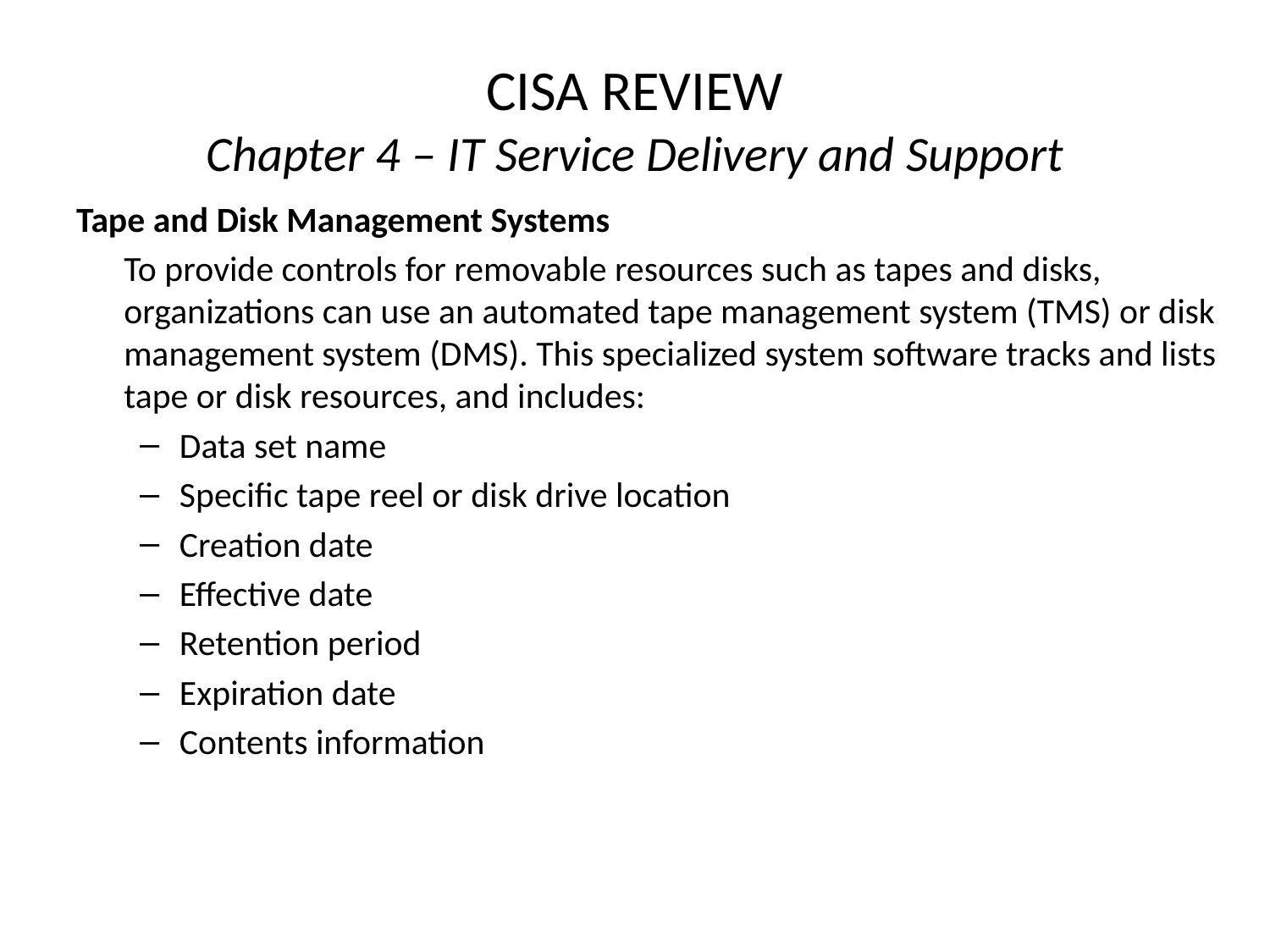

# CISA REVIEW Chapter 4 – IT Service Delivery and Support
Tape and Disk Management Systems
	To provide controls for removable resources such as tapes and disks, organizations can use an automated tape management system (TMS) or disk management system (DMS). This specialized system software tracks and lists tape or disk resources, and includes:
Data set name
Specific tape reel or disk drive location
Creation date
Effective date
Retention period
Expiration date
Contents information